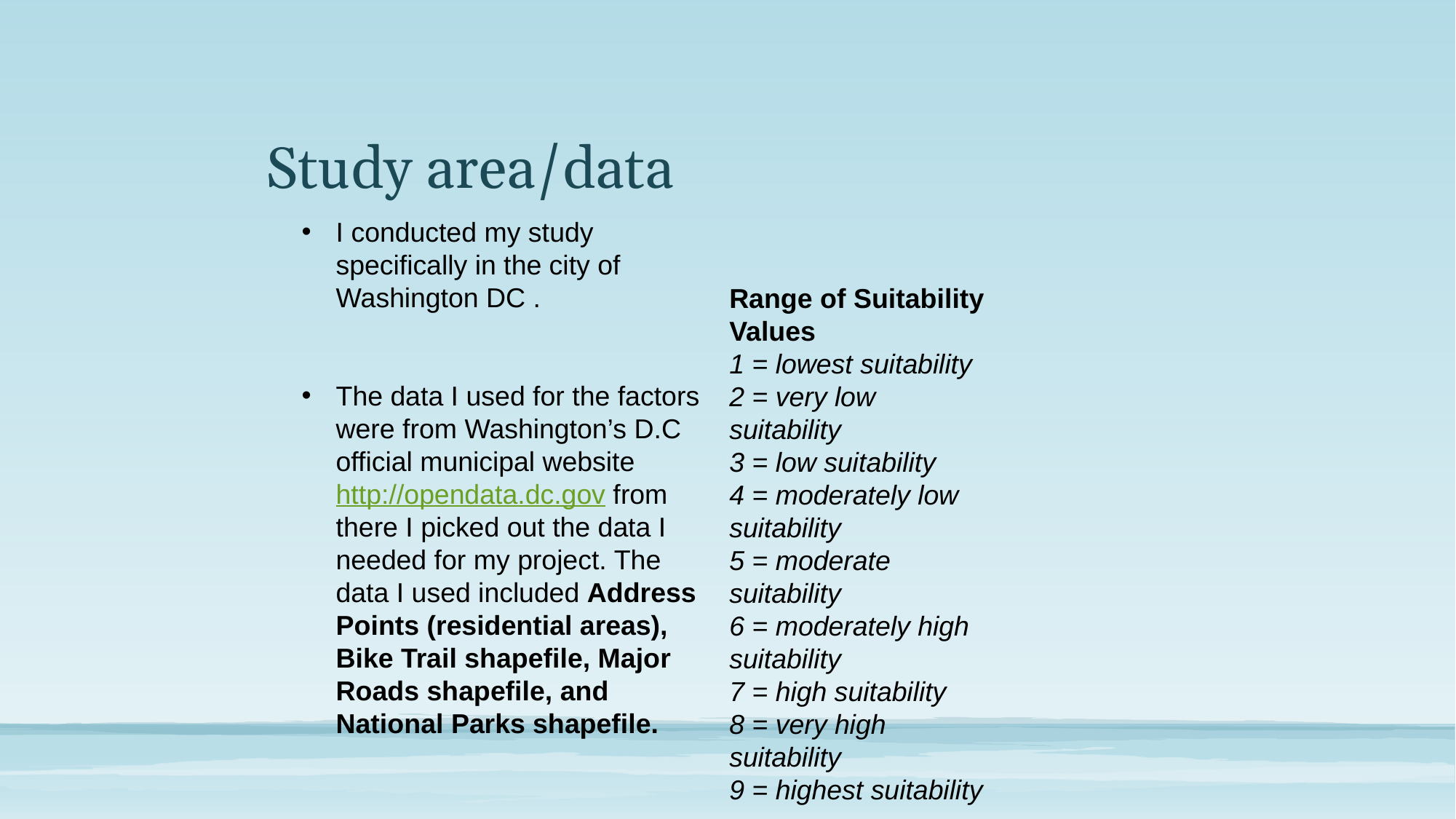

# Study area/data
I conducted my study specifically in the city of Washington DC .

The data I used for the factors were from Washington’s D.C official municipal website http://opendata.dc.gov from there I picked out the data I needed for my project. The data I used included Address Points (residential areas), Bike Trail shapefile, Major Roads shapefile, and National Parks shapefile.

Range of Suitability Values
1 = lowest suitability
2 = very low suitability
3 = low suitability
4 = moderately low suitability
5 = moderate suitability
6 = moderately high suitability
7 = high suitability
8 = very high suitability
9 = highest suitability